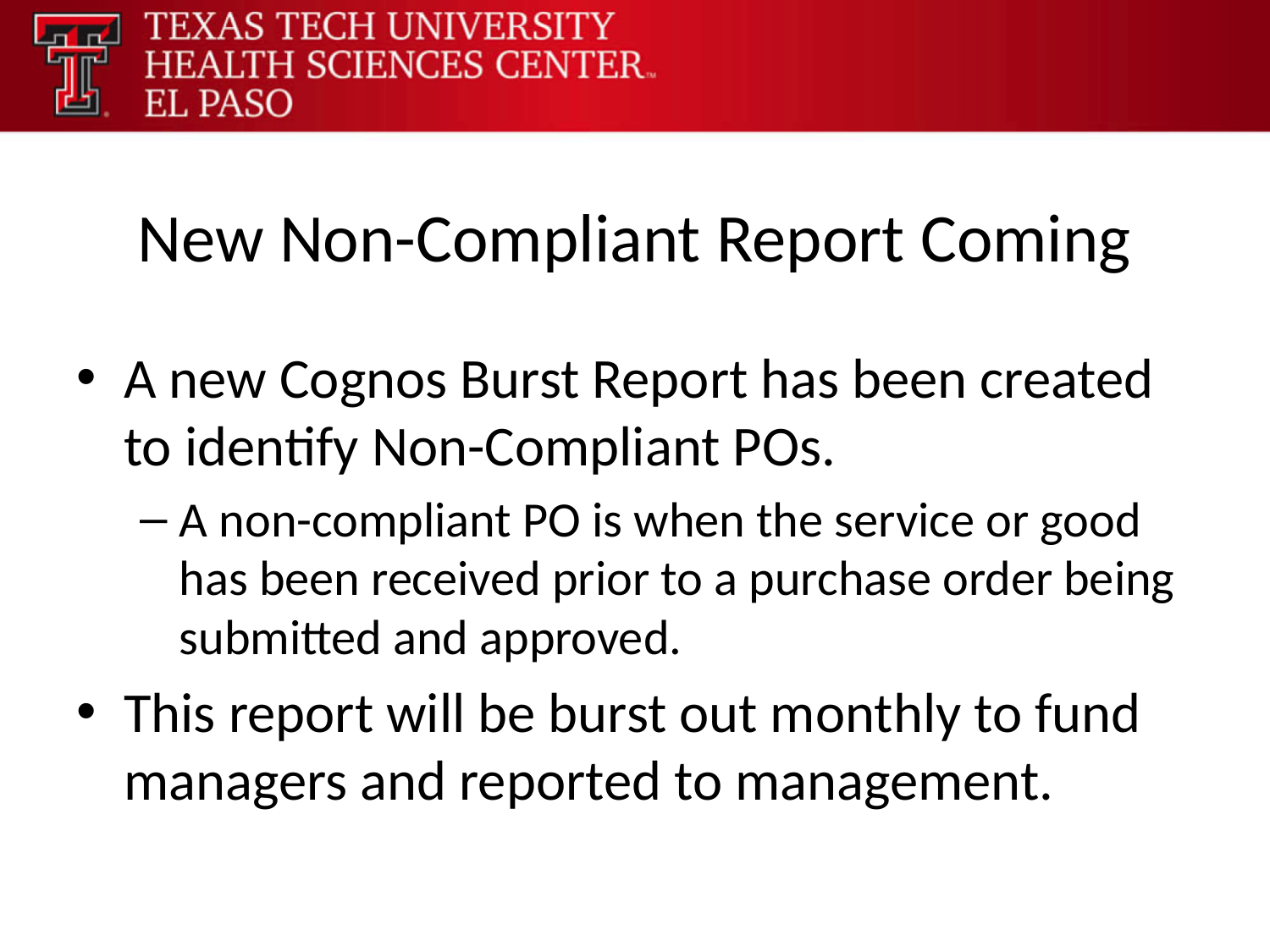

# New Non-Compliant Report Coming
A new Cognos Burst Report has been created to identify Non-Compliant POs.
A non-compliant PO is when the service or good has been received prior to a purchase order being submitted and approved.
This report will be burst out monthly to fund managers and reported to management.